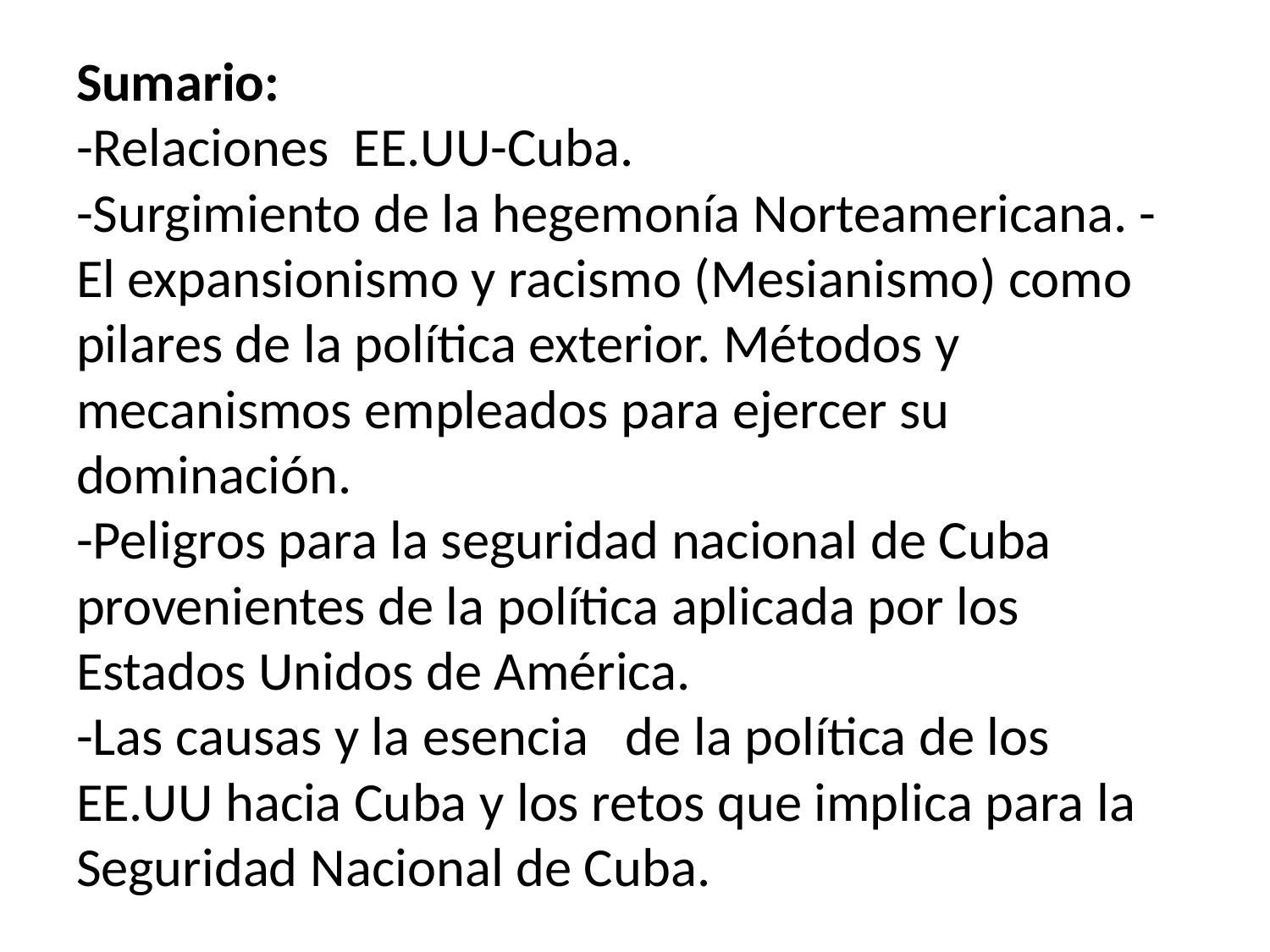

# Sumario: -Relaciones  EE.UU-Cuba. -Surgimiento de la hegemonía Norteamericana. -El expansionismo y racismo (Mesianismo) como pilares de la política exterior. Métodos y mecanismos empleados para ejercer su dominación. -Peligros para la seguridad nacional de Cuba provenientes de la política aplicada por los Estados Unidos de América. -Las causas y la esencia   de la política de los EE.UU hacia Cuba y los retos que implica para la Seguridad Nacional de Cuba.